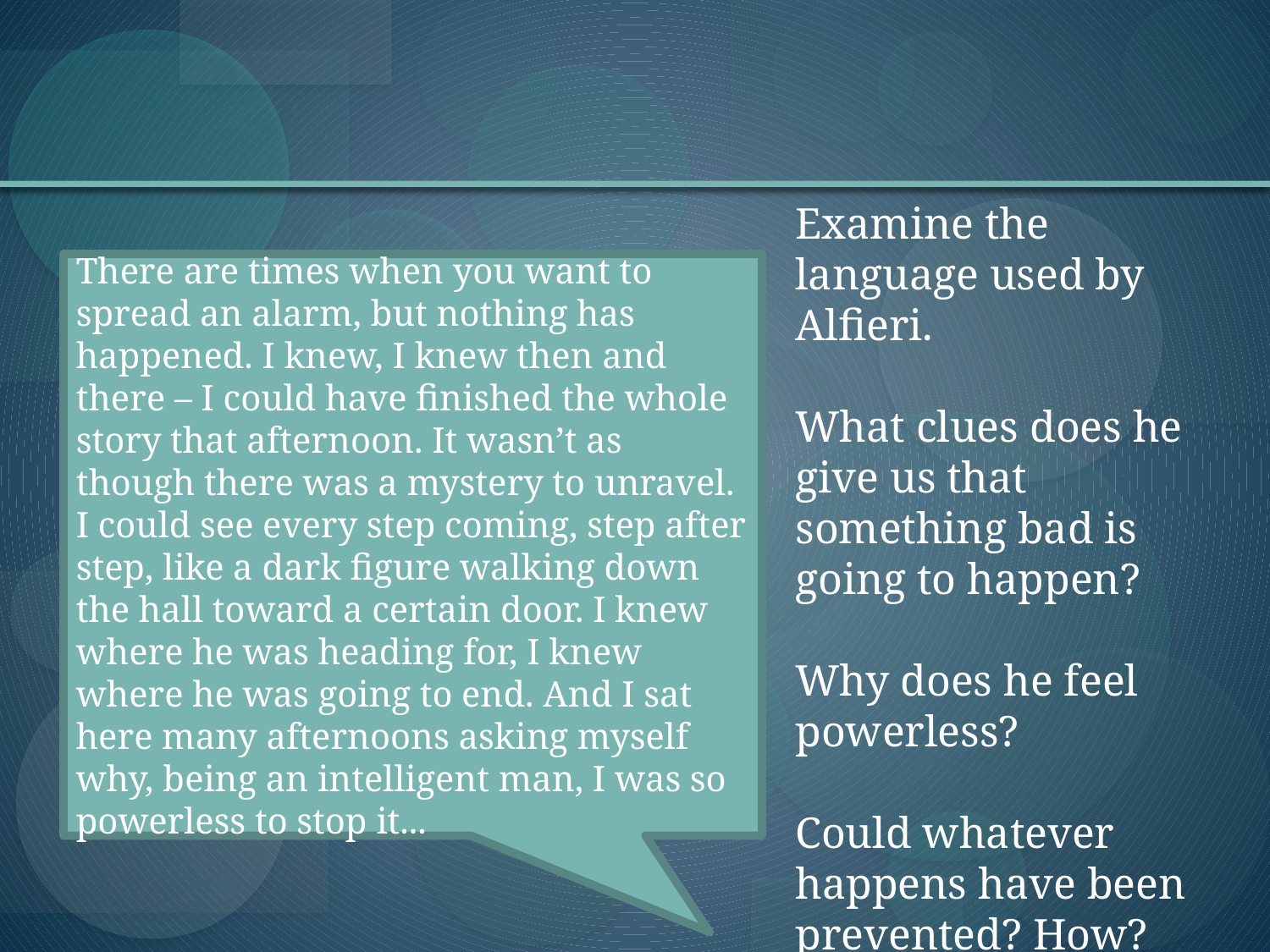

#
Examine the language used by Alfieri.

What clues does he give us that something bad is going to happen?

Why does he feel powerless?

Could whatever happens have been prevented? How?
There are times when you want to spread an alarm, but nothing has happened. I knew, I knew then and there – I could have finished the whole story that afternoon. It wasn’t as though there was a mystery to unravel. I could see every step coming, step after step, like a dark figure walking down the hall toward a certain door. I knew where he was heading for, I knew where he was going to end. And I sat here many afternoons asking myself why, being an intelligent man, I was so powerless to stop it...